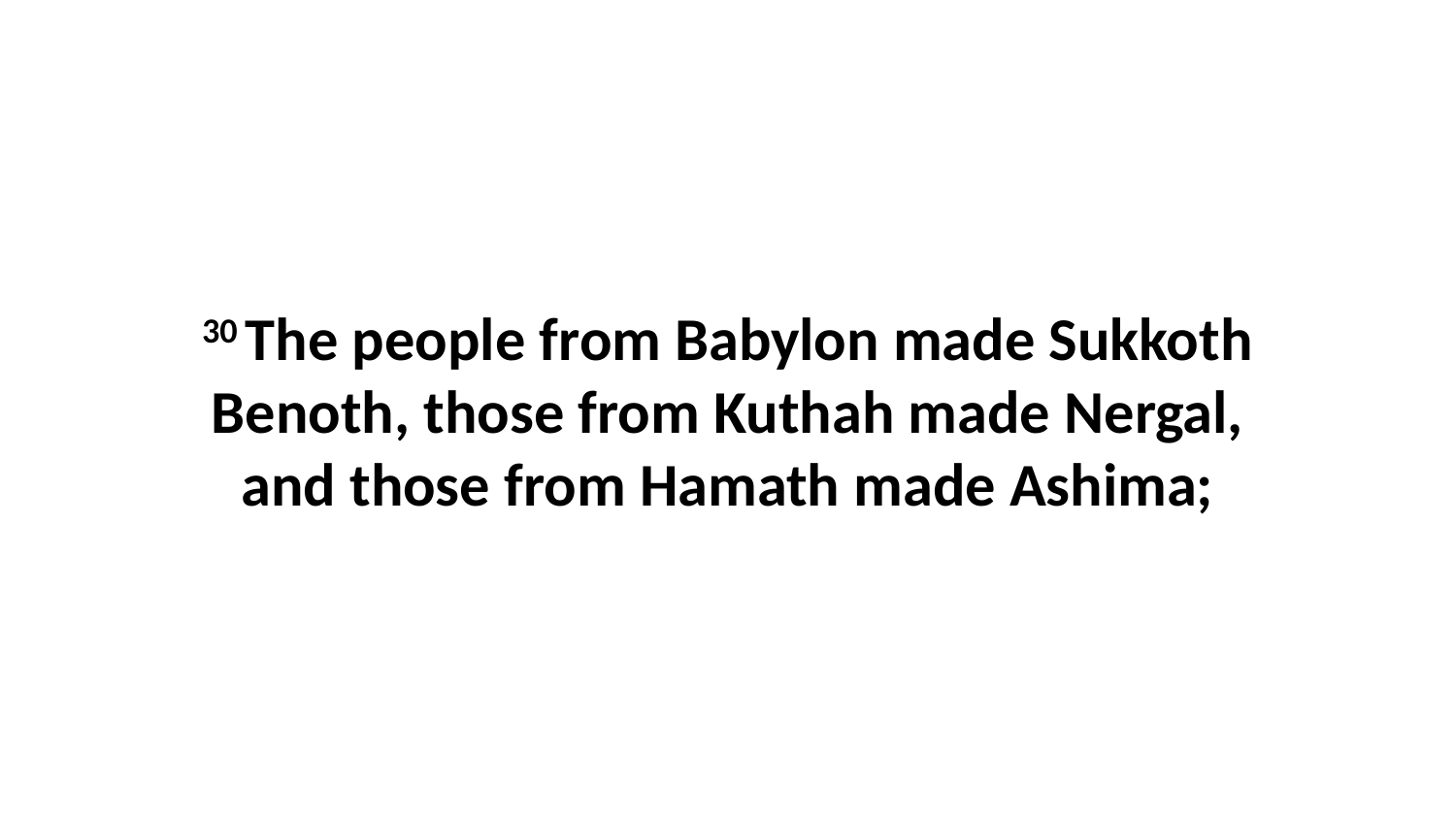

30 The people from Babylon made Sukkoth Benoth, those from Kuthah made Nergal, and those from Hamath made Ashima;